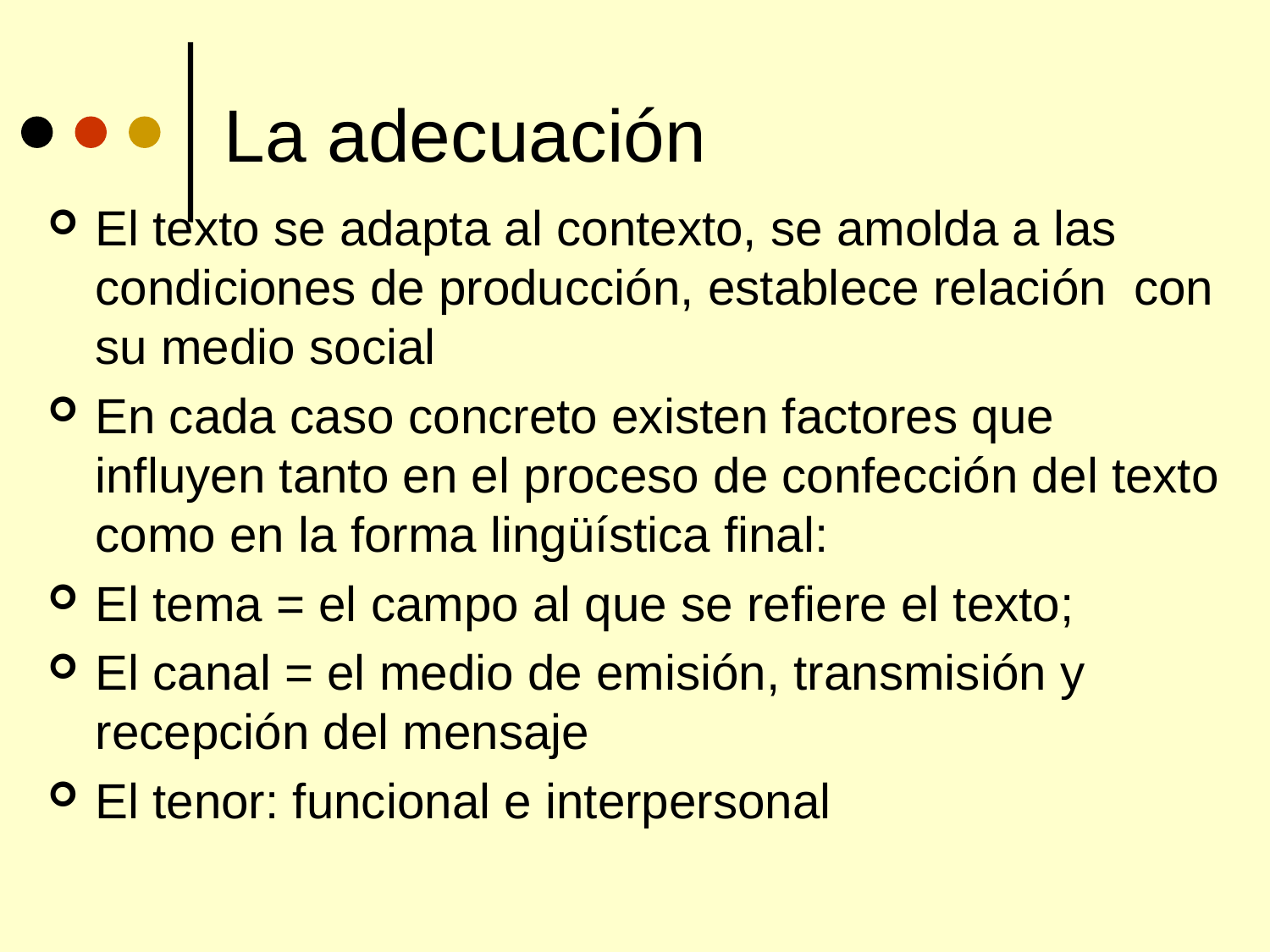

# La adecuación
El texto se adapta al contexto, se amolda a las condiciones de producción, establece relación  con su medio social
En cada caso concreto existen factores que influyen tanto en el proceso de confección del texto como en la forma lingüística final:
El tema = el campo al que se refiere el texto;
El canal = el medio de emisión, transmisión y recepción del mensaje
El tenor: funcional e interpersonal